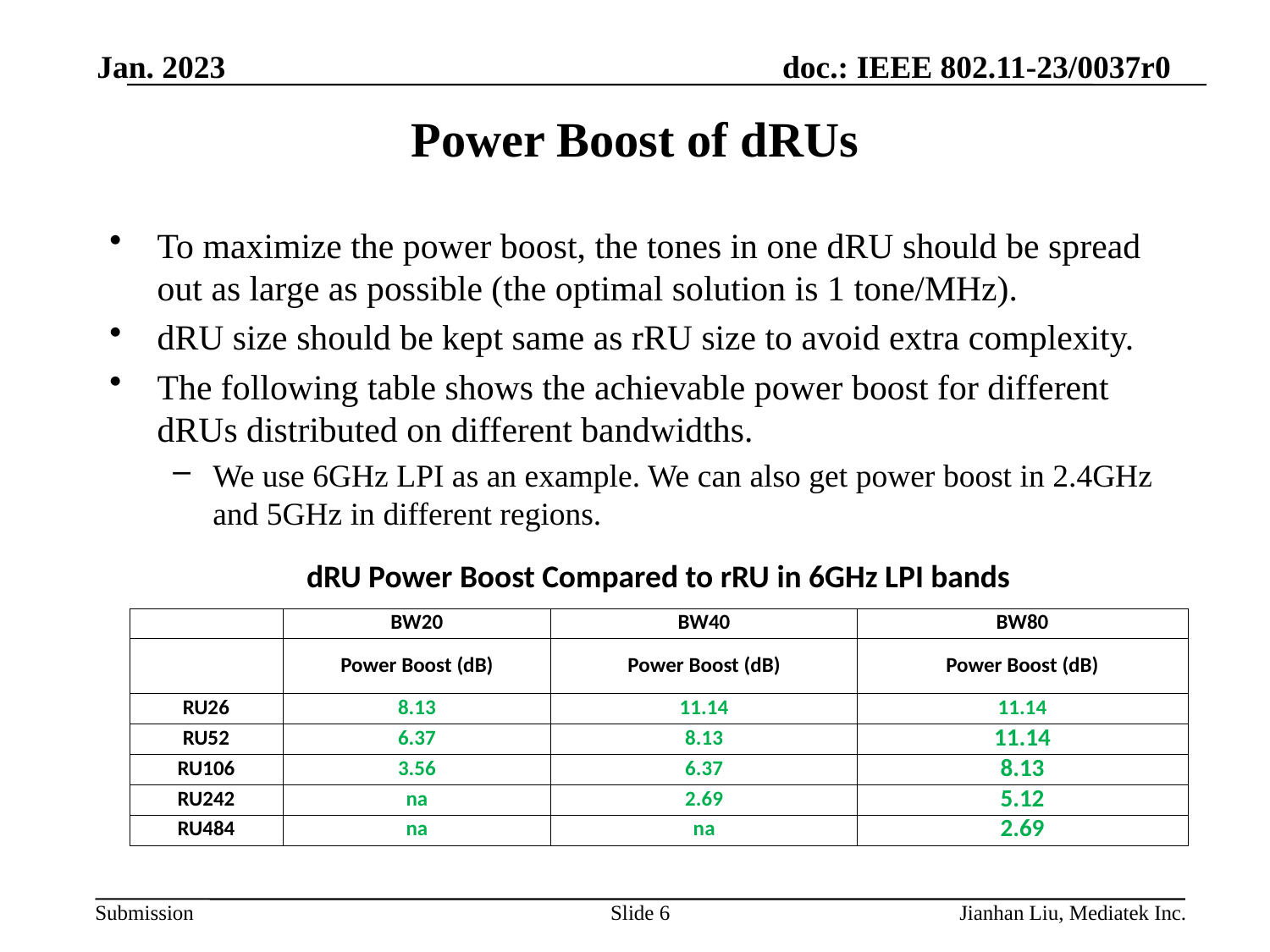

Jan. 2023
# Power Boost of dRUs
To maximize the power boost, the tones in one dRU should be spread out as large as possible (the optimal solution is 1 tone/MHz).
dRU size should be kept same as rRU size to avoid extra complexity.
The following table shows the achievable power boost for different dRUs distributed on different bandwidths.
We use 6GHz LPI as an example. We can also get power boost in 2.4GHz and 5GHz in different regions.

| dRU Power Boost Compared to rRU in 6GHz LPI bands |  |  |  |
| --- | --- | --- | --- |
|  | BW20 | BW40 | BW80 |
|  | Power Boost (dB) | Power Boost (dB) | Power Boost (dB) |
| RU26 | 8.13 | 11.14 | 11.14 |
| RU52 | 6.37 | 8.13 | 11.14 |
| RU106 | 3.56 | 6.37 | 8.13 |
| RU242 | na | 2.69 | 5.12 |
| RU484 | na | na | 2.69 |
Slide 6
Jianhan Liu, Mediatek Inc.